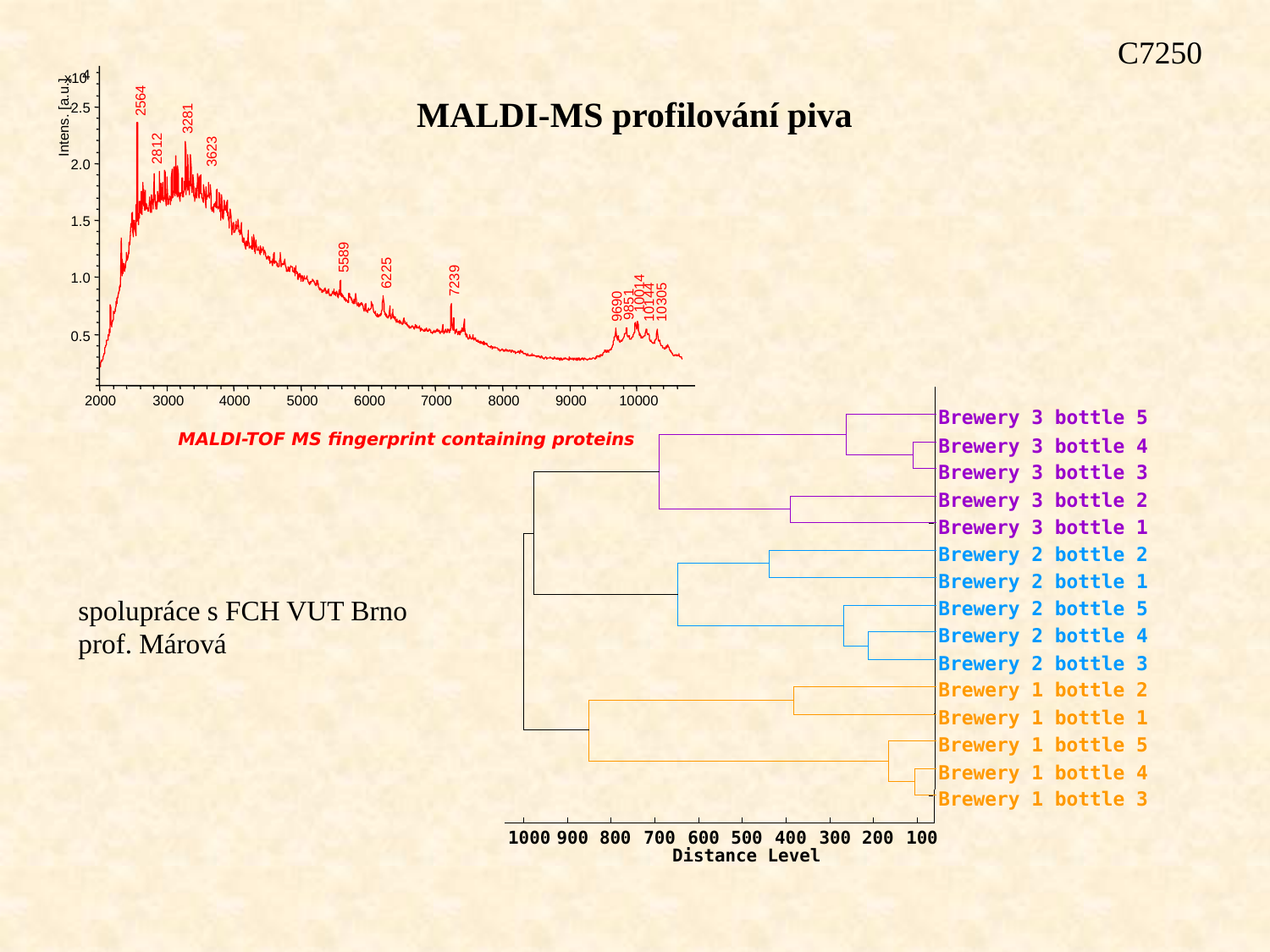

C7250
4

x10

2564

2.5

Intens. [a.u.]
3281

2812

3623

2.0

1.5

5589

6225

1.0
7239

10014

10305
10144
9851
9690

0.5

2000
3000
4000
5000
6000
7000
8000
9000
10000
MALDI-TOF MS fingerprint containing proteins
MALDI-MS profilování piva

Brewery 3 bottle 5

Brewery 3 bottle 4

Brewery 3 bottle 3

Brewery 3 bottle 2

Brewery 3 bottle 1

Brewery 2 bottle 2

Brewery 2 bottle 1

Brewery 2 bottle 5

Brewery 2 bottle 4

Brewery 2 bottle 3

Brewery 1 bottle 2

Brewery 1 bottle 1

Brewery 1 bottle 5

Brewery 1 bottle 4

Brewery 1 bottle 3

1000
900
800
700
600
500
400
300
200
100
Distance Level
spolupráce s FCH VUT Brno
prof. Márová